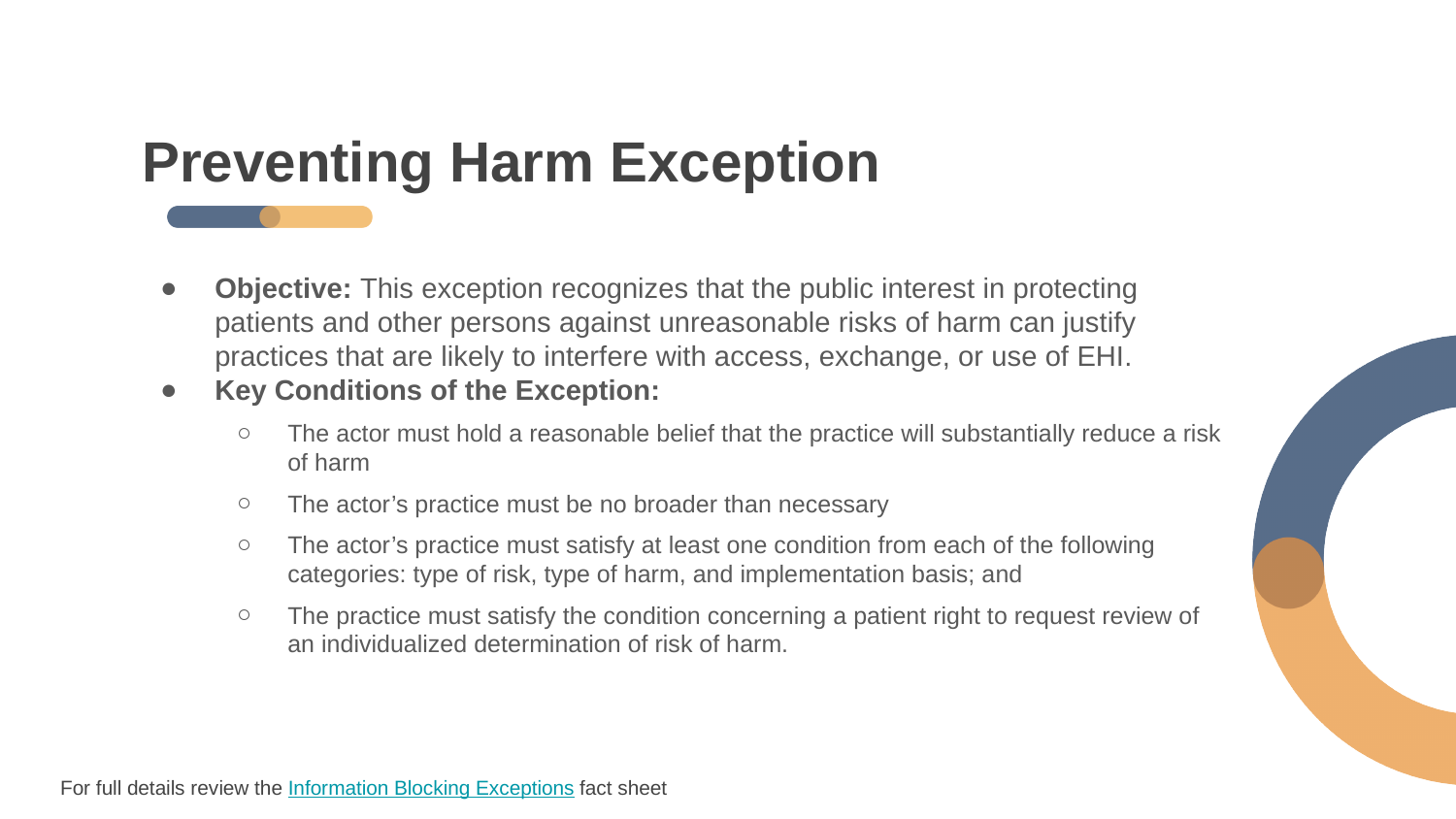

# Preventing Harm Exception
Objective: This exception recognizes that the public interest in protecting patients and other persons against unreasonable risks of harm can justify practices that are likely to interfere with access, exchange, or use of EHI.
Key Conditions of the Exception:
The actor must hold a reasonable belief that the practice will substantially reduce a risk of harm
The actor’s practice must be no broader than necessary
The actor’s practice must satisfy at least one condition from each of the following categories: type of risk, type of harm, and implementation basis; and
The practice must satisfy the condition concerning a patient right to request review of an individualized determination of risk of harm.
For full details review the Information Blocking Exceptions fact sheet